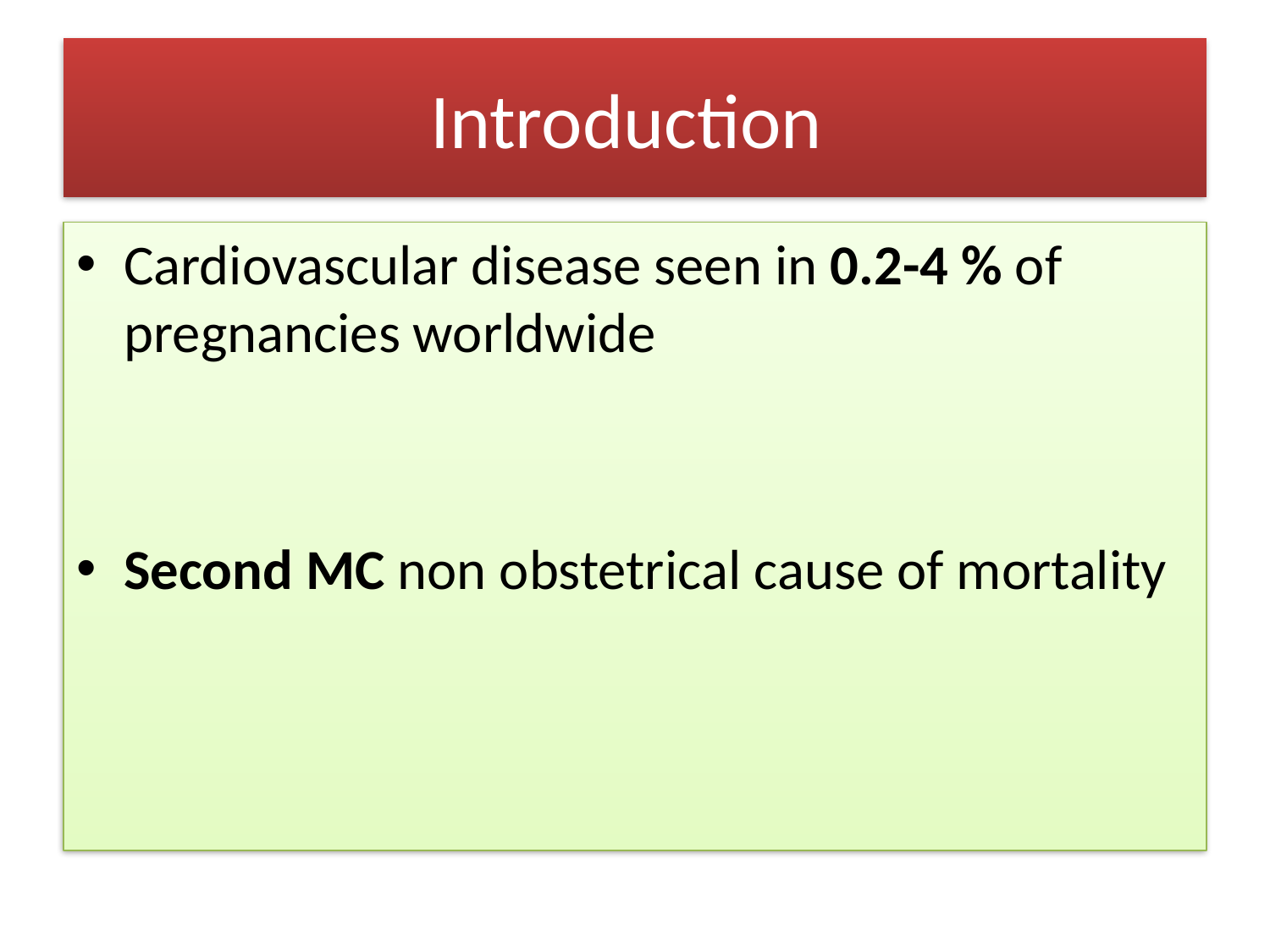

# Introduction
Cardiovascular disease seen in 0.2-4 % of pregnancies worldwide

Second MC non obstetrical cause of mortality